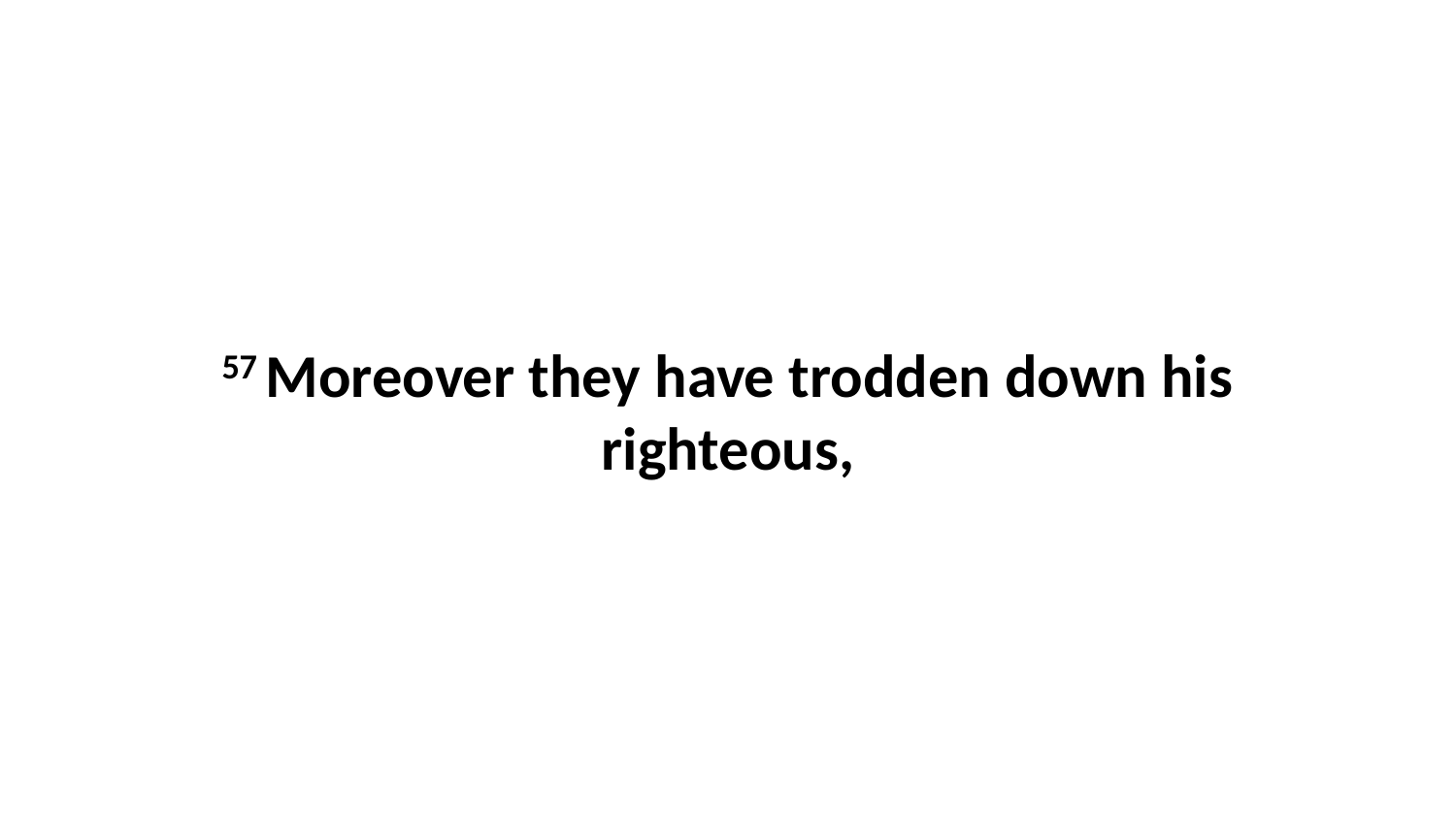

57 Moreover they have trodden down his righteous,